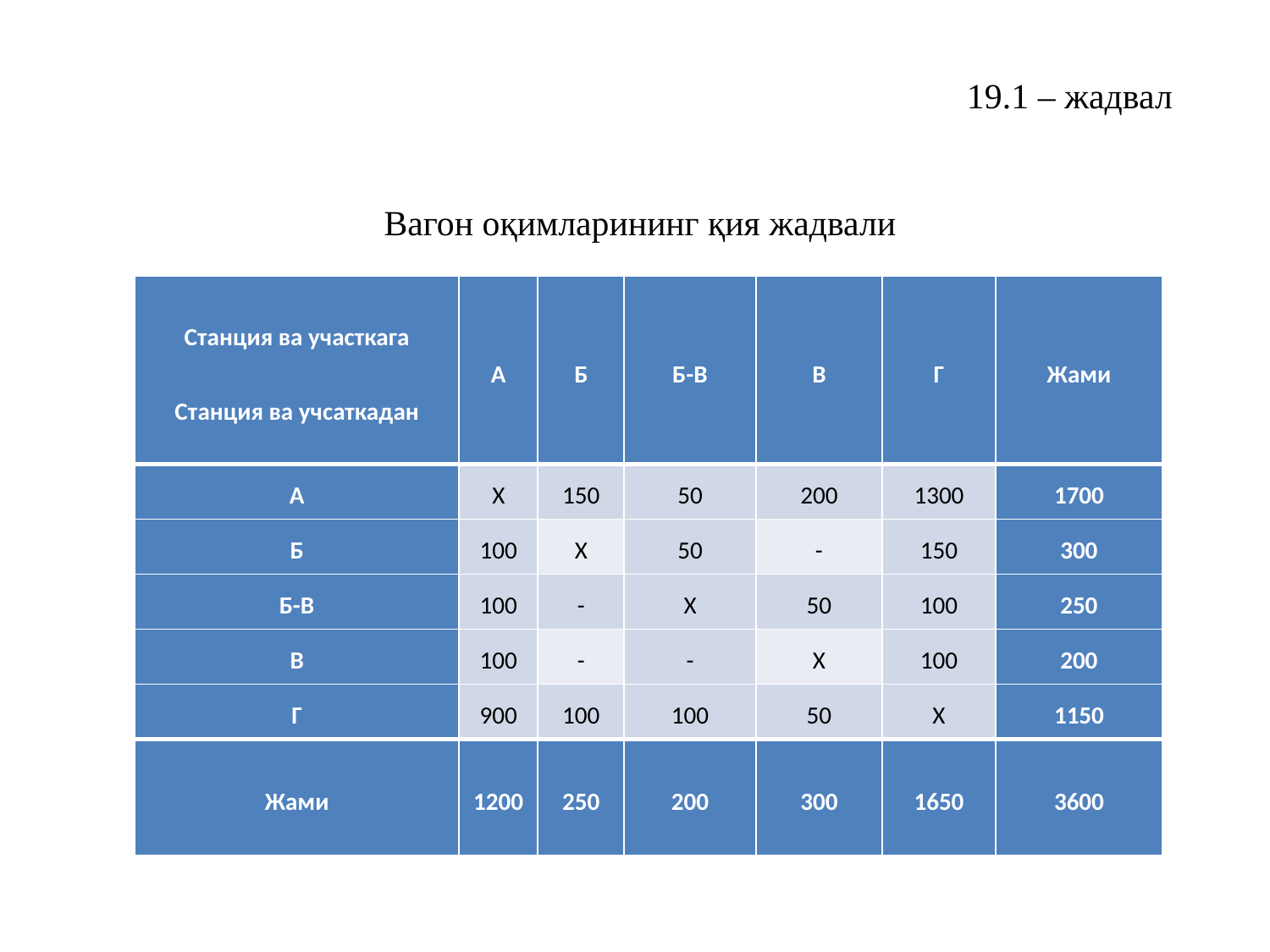

19.1 – жадвал

Вагон оқимларининг қия жадвали
| Станция ва участкага   Станция ва учсаткадан | А | Б | Б-В | В | Г | Жами |
| --- | --- | --- | --- | --- | --- | --- |
| А | Х | 150 | 50 | 200 | 1300 | 1700 |
| Б | 100 | Х | 50 | - | 150 | 300 |
| Б-В | 100 | - | Х | 50 | 100 | 250 |
| В | 100 | - | - | Х | 100 | 200 |
| Г | 900 | 100 | 100 | 50 | Х | 1150 |
| Жами | 1200 | 250 | 200 | 300 | 1650 | 3600 |